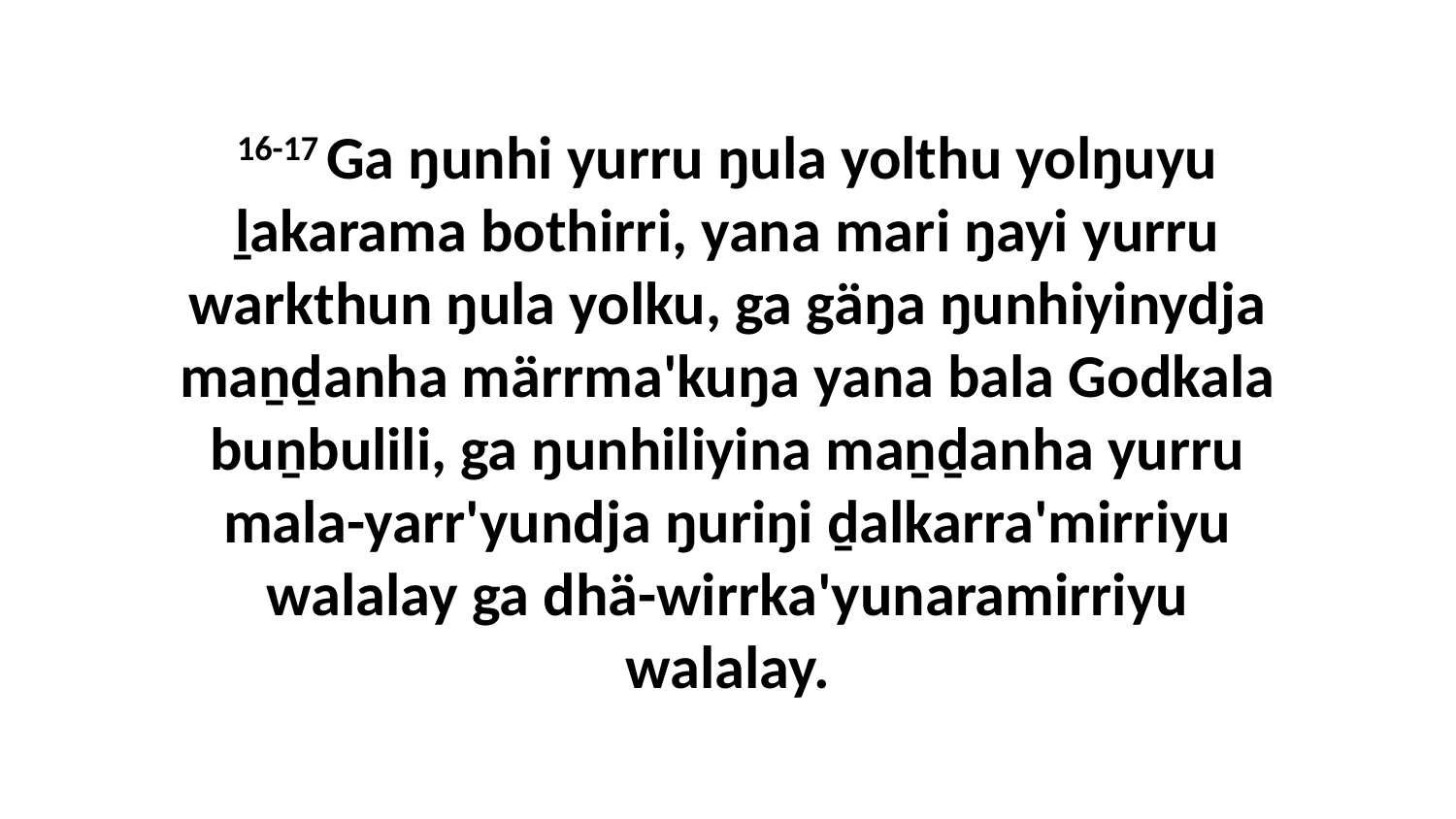

16-17 Ga ŋunhi yurru ŋula yolthu yolŋuyu ḻakarama bothirri, yana mari ŋayi yurru warkthun ŋula yolku, ga gäŋa ŋunhiyinydja maṉḏanha märrma'kuŋa yana bala Godkala buṉbulili, ga ŋunhiliyina maṉḏanha yurru mala-yarr'yundja ŋuriŋi ḏalkarra'mirriyu walalay ga dhä-wirrka'yunaramirriyu walalay.